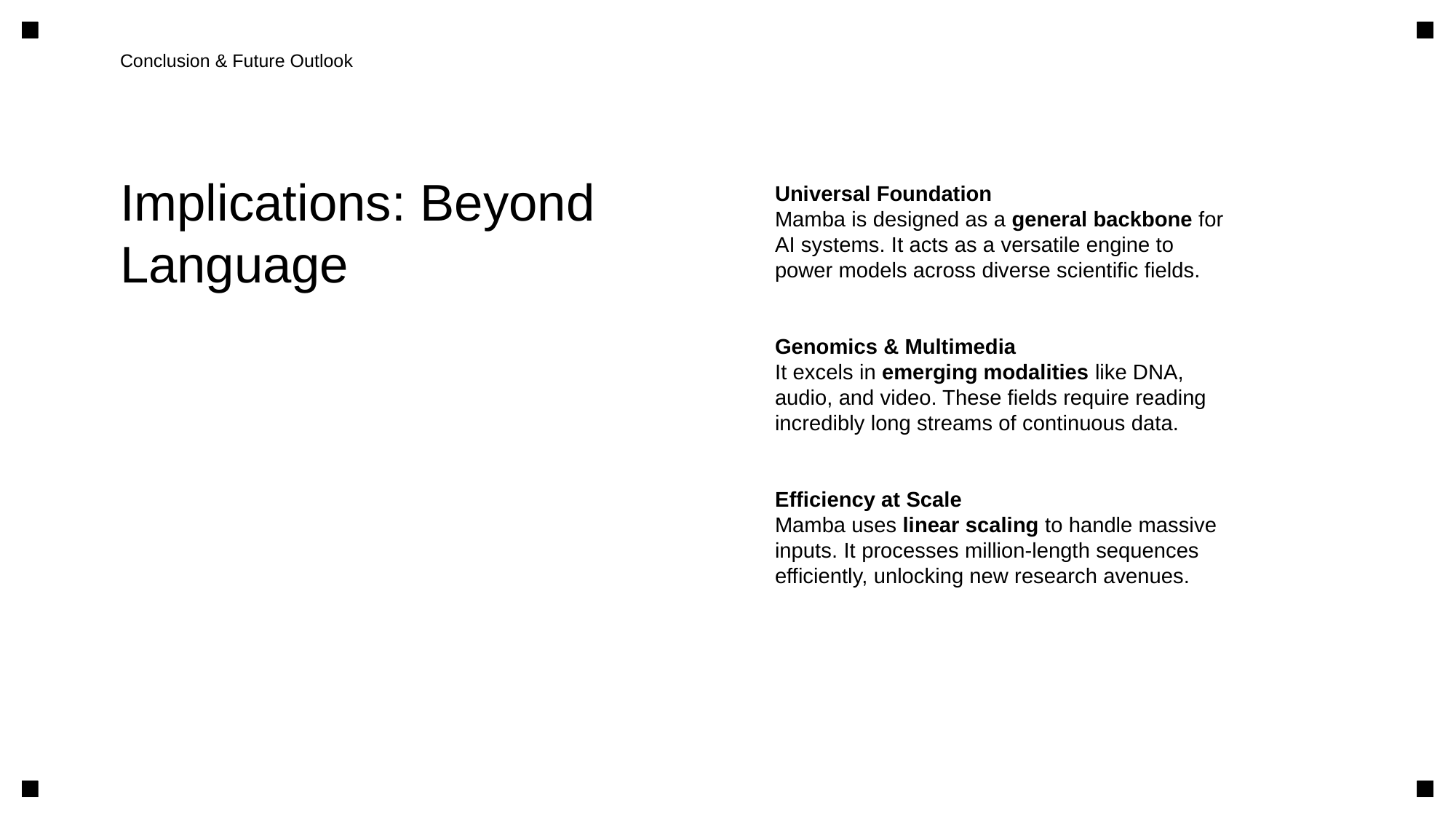

Conclusion & Future Outlook
Implications: Beyond Language
Universal Foundation
Mamba is designed as a general backbone for
AI systems. It acts as a versatile engine to
power models across diverse scientific fields.
Genomics & Multimedia
It excels in emerging modalities like DNA,
audio, and video. These fields require reading
incredibly long streams of continuous data.
Efficiency at Scale
Mamba uses linear scaling to handle massive
inputs. It processes million-length sequences
efficiently, unlocking new research avenues.